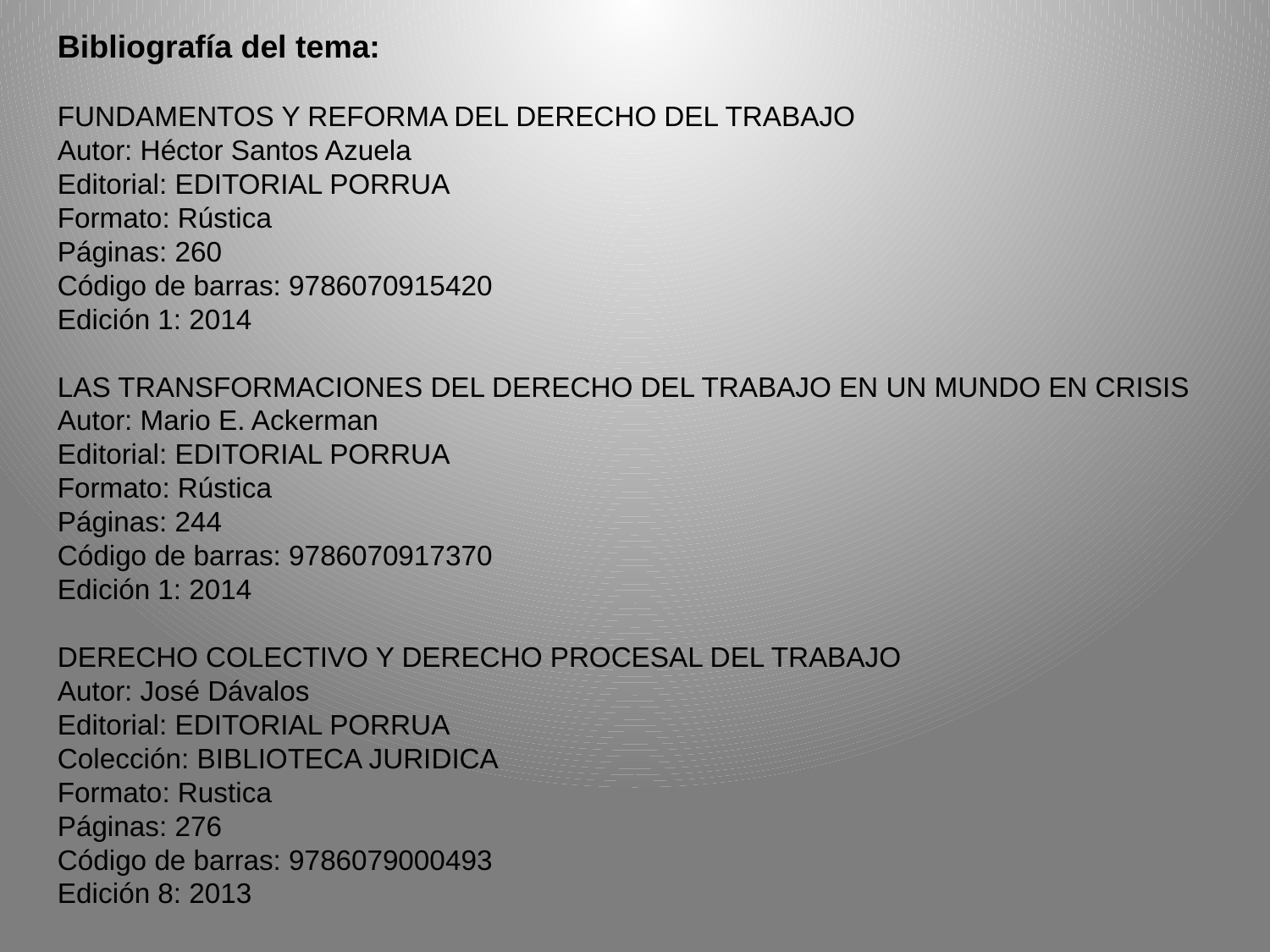

Bibliografía del tema:

FUNDAMENTOS Y REFORMA DEL DERECHO DEL TRABAJO
Autor: Héctor Santos Azuela
Editorial: EDITORIAL PORRUA
Formato: Rústica
Páginas: 260
Código de barras: 9786070915420
Edición 1: 2014

LAS TRANSFORMACIONES DEL DERECHO DEL TRABAJO EN UN MUNDO EN CRISIS
Autor: Mario E. Ackerman
Editorial: EDITORIAL PORRUA
Formato: Rústica
Páginas: 244
Código de barras: 9786070917370
Edición 1: 2014

DERECHO COLECTIVO Y DERECHO PROCESAL DEL TRABAJO
Autor: José Dávalos
Editorial: EDITORIAL PORRUA
Colección: BIBLIOTECA JURIDICA
Formato: Rustica
Páginas: 276
Código de barras: 9786079000493
Edición 8: 2013